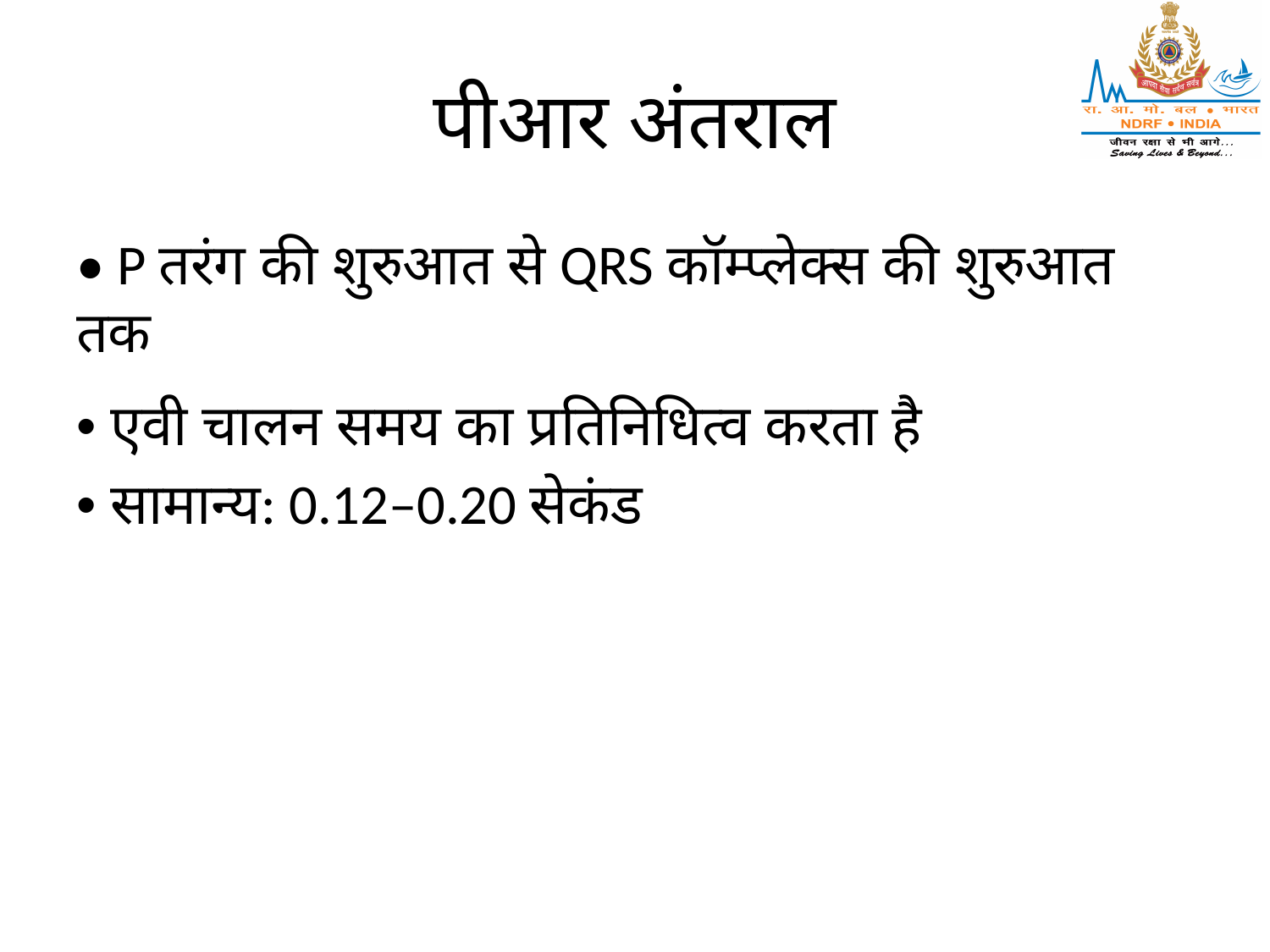

# पीआर अंतराल
• P तरंग की शुरुआत से QRS कॉम्प्लेक्स की शुरुआत तक
• एवी चालन समय का प्रतिनिधित्व करता है
• सामान्य: 0.12–0.20 सेकंड